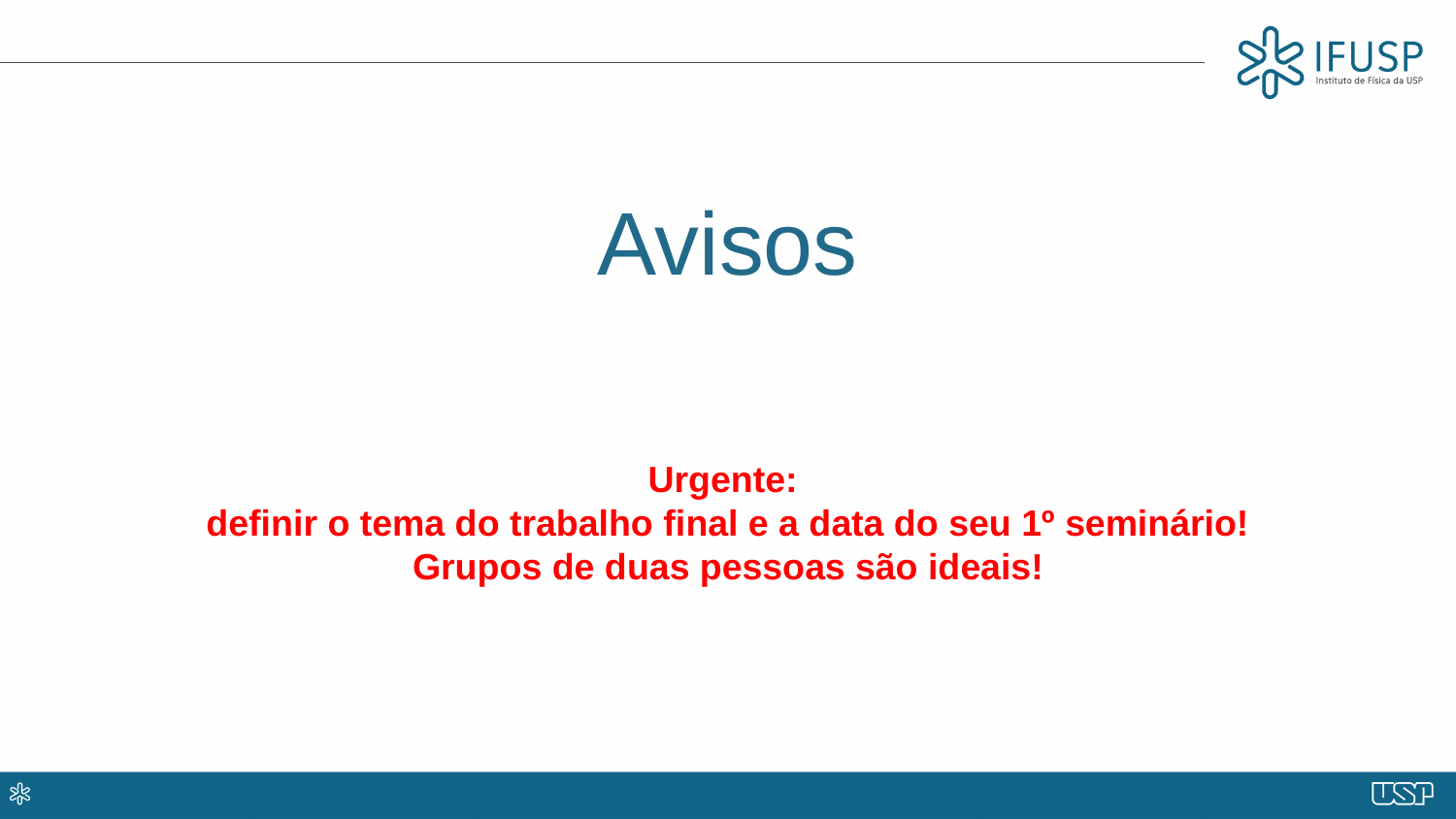

# Avisos
Urgente:
definir o tema do trabalho final e a data do seu 1º seminário!
Grupos de duas pessoas são ideais!